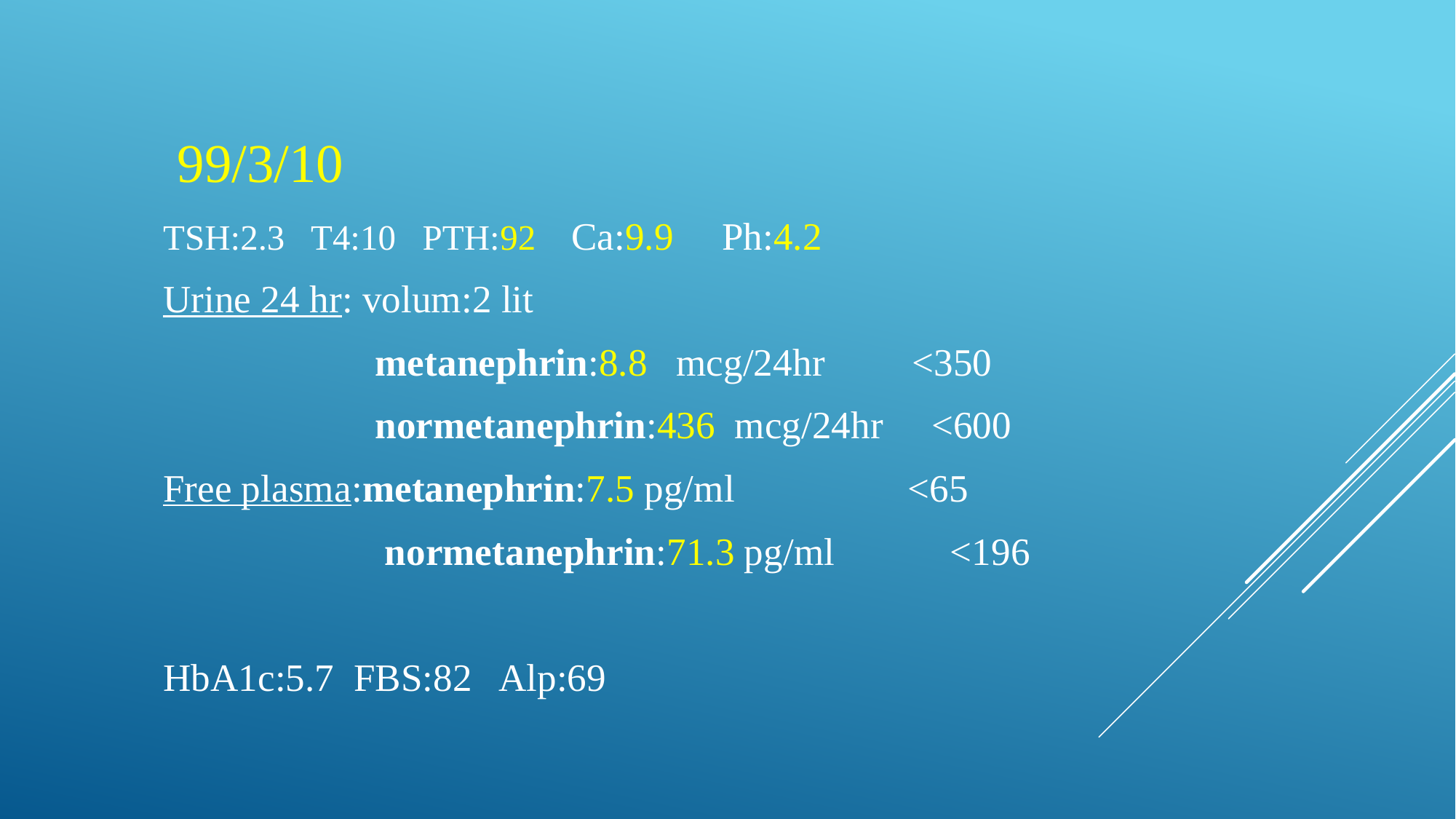

# 99/3/10
TSH:2.3   T4:10   PTH:92    Ca:9.9     Ph:4.2
Urine 24 hr: volum:2 lit
                      metanephrin:8.8   mcg/24hr         <350
                      normetanephrin:436  mcg/24hr     <600
Free plasma:metanephrin:7.5 pg/ml                  <65
                       normetanephrin:71.3 pg/ml            <196

HbA1c:5.7  FBS:82   Alp:69